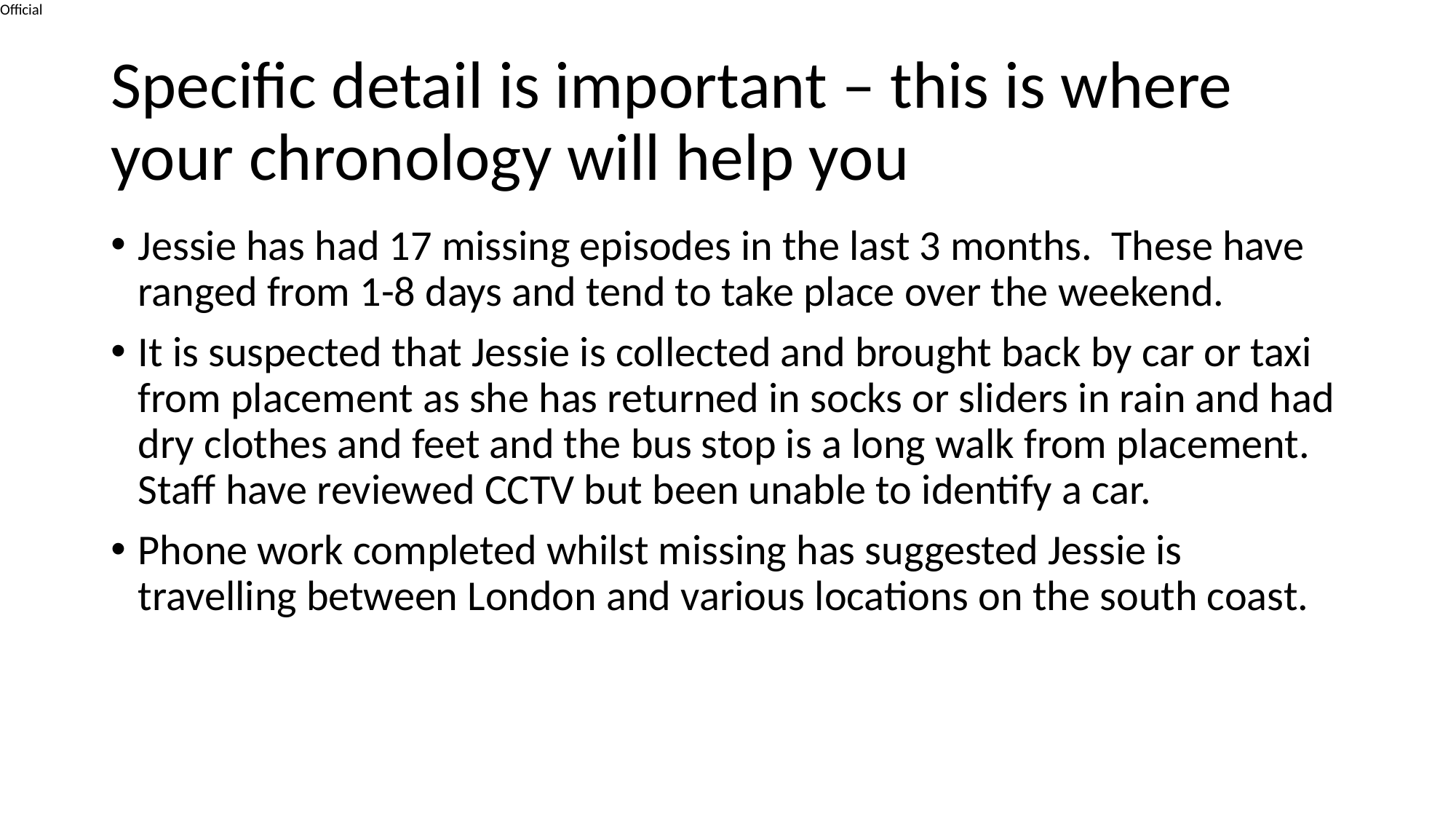

# Specific detail is important – this is where your chronology will help you
Jessie has had 17 missing episodes in the last 3 months.  These have ranged from 1-8 days and tend to take place over the weekend.
It is suspected that Jessie is collected and brought back by car or taxi from placement as she has returned in socks or sliders in rain and had dry clothes and feet and the bus stop is a long walk from placement.  Staff have reviewed CCTV but been unable to identify a car.
Phone work completed whilst missing has suggested Jessie is travelling between London and various locations on the south coast.